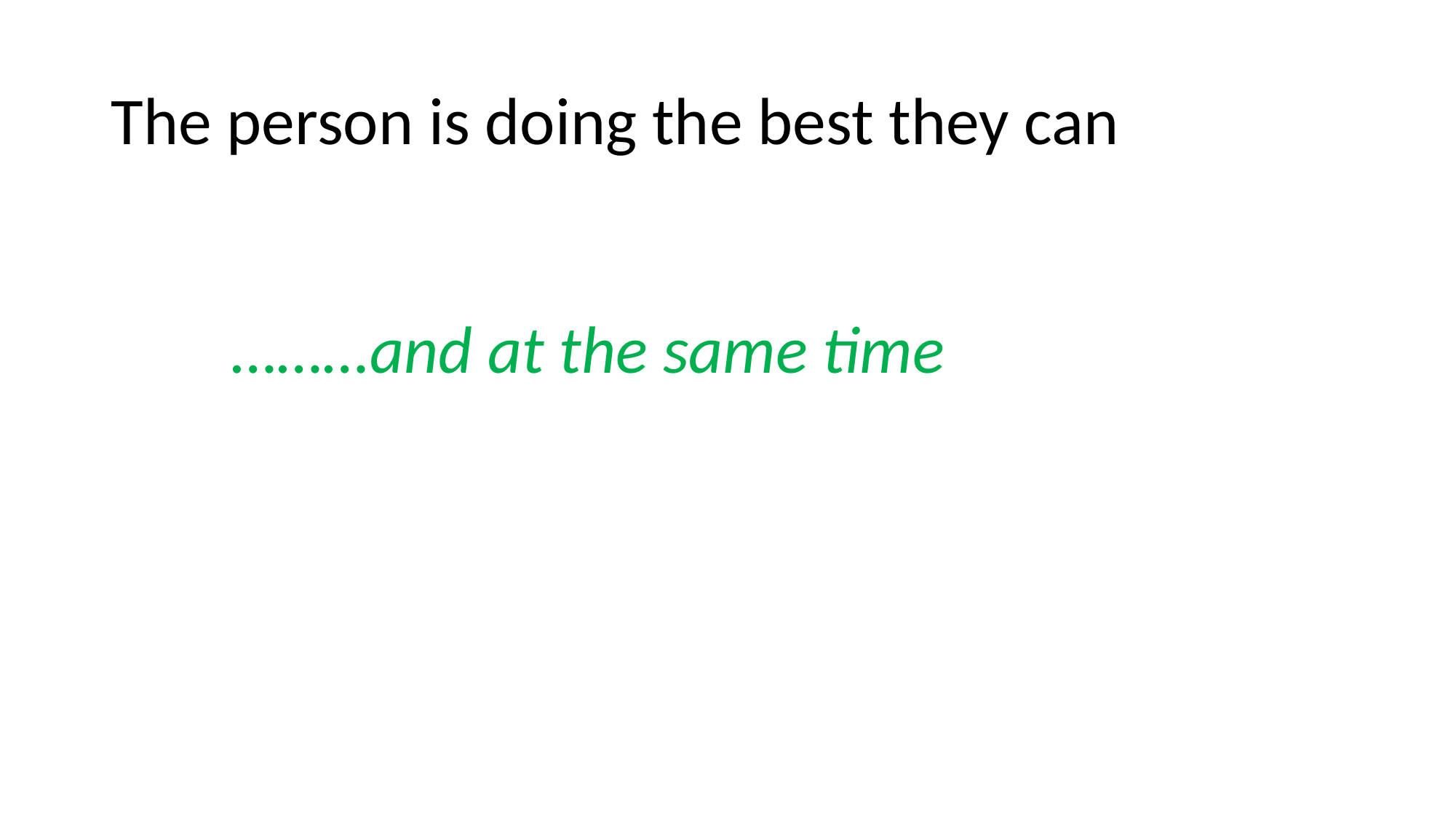

# The person is doing the best they can
        ………and at the same time